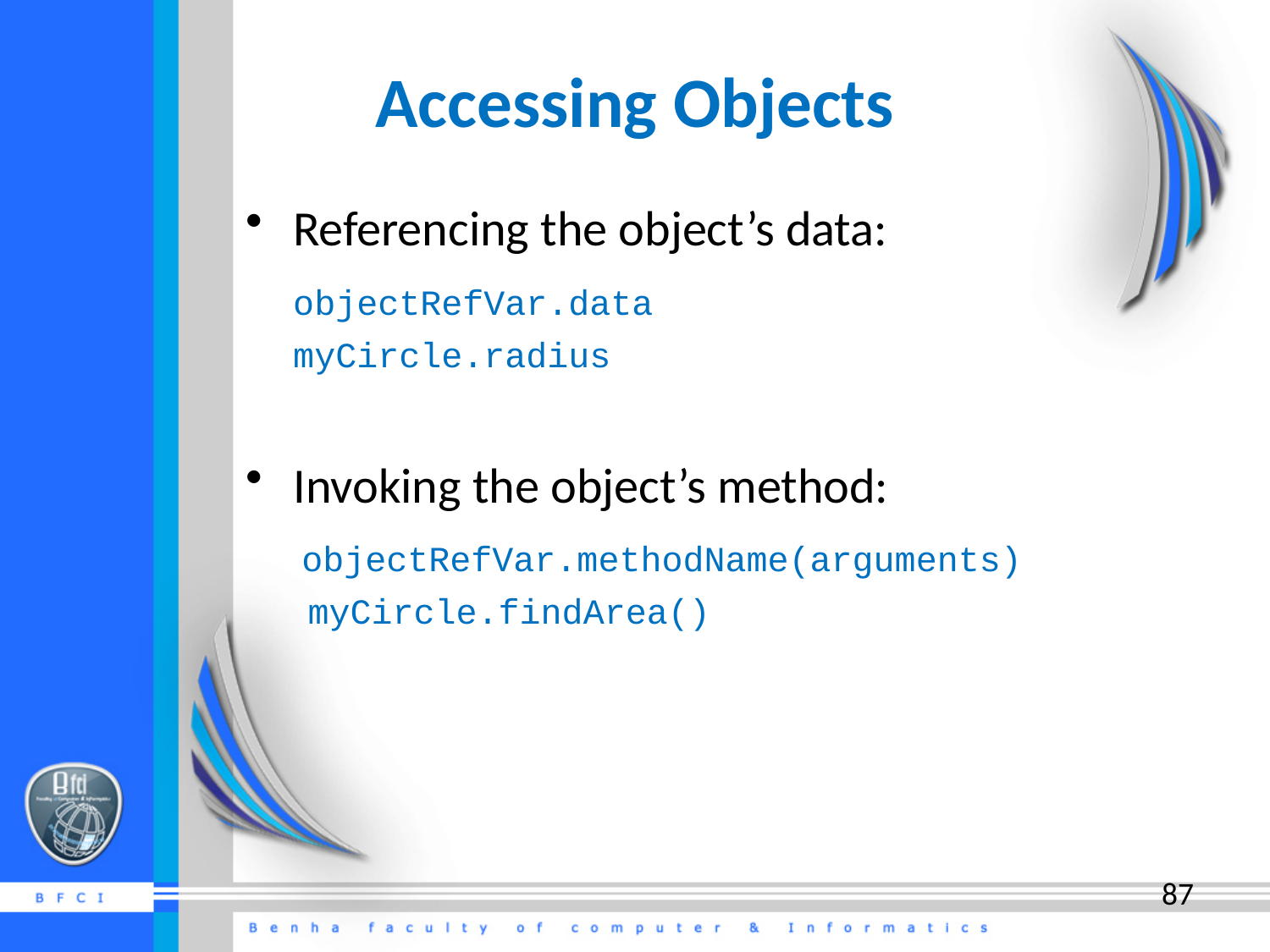

# Accessing Objects
Referencing the object’s data:
	objectRefVar.data
	myCircle.radius

Invoking the object’s method:
     objectRefVar.methodName(arguments)
       myCircle.findArea()
87